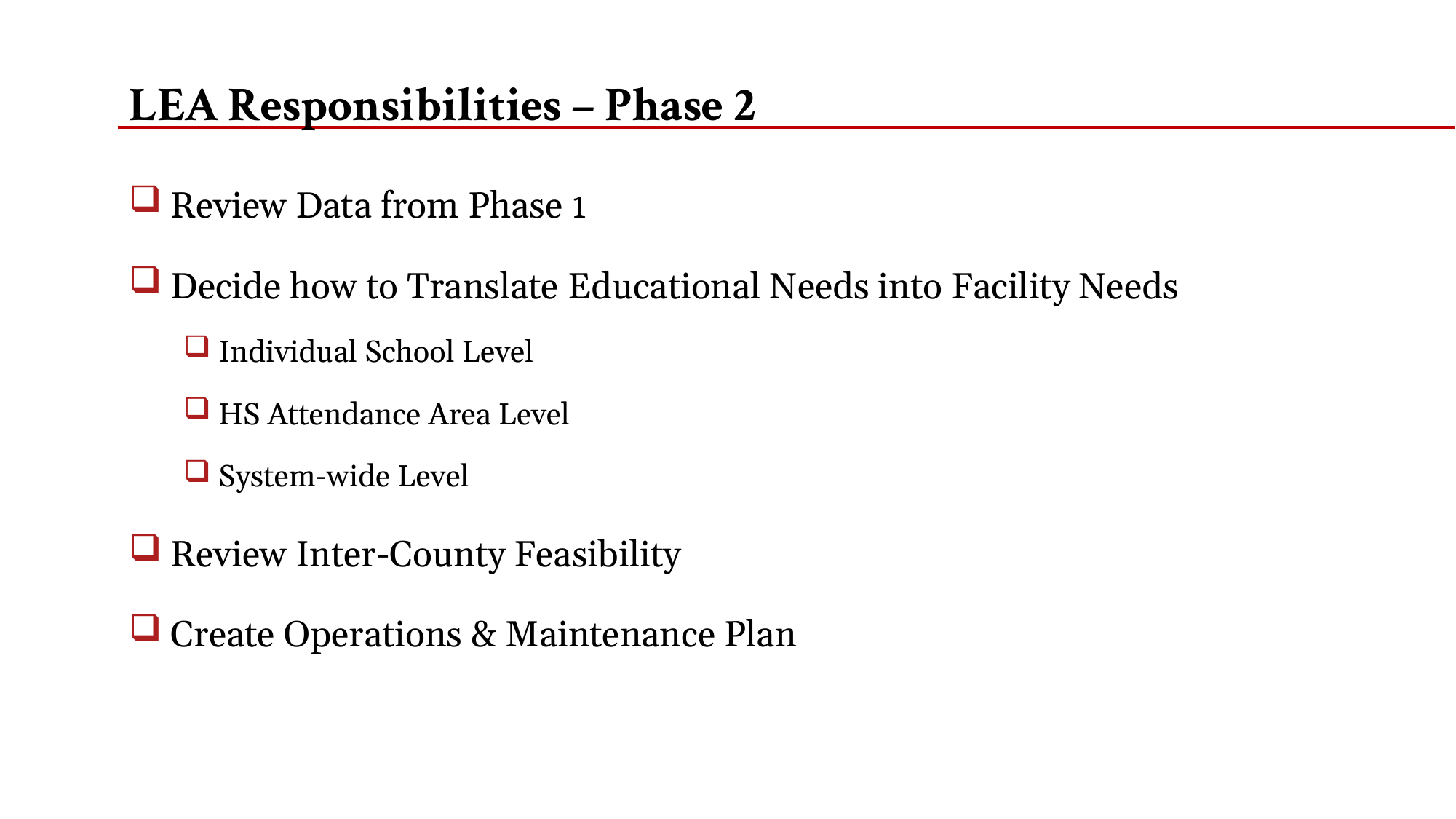

LEA Responsibilities – Phase 2
 Review Data from Phase 1
 Decide how to Translate Educational Needs into Facility Needs
 Individual School Level
 HS Attendance Area Level
 System-wide Level
 Review Inter-County Feasibility
 Create Operations & Maintenance Plan